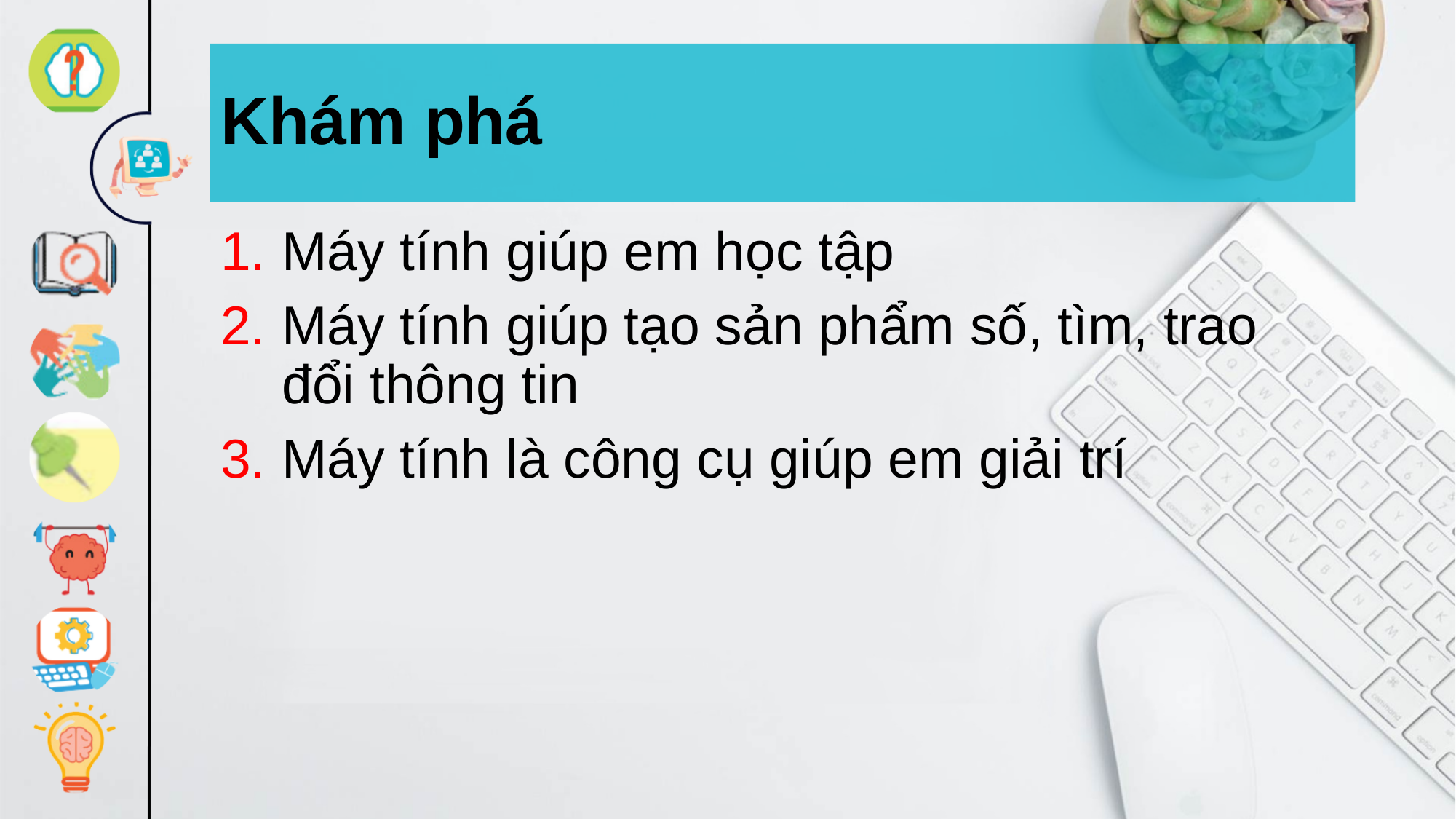

# Khám phá
Máy tính giúp em học tập
Máy tính giúp tạo sản phẩm số, tìm, trao đổi thông tin
Máy tính là công cụ giúp em giải trí